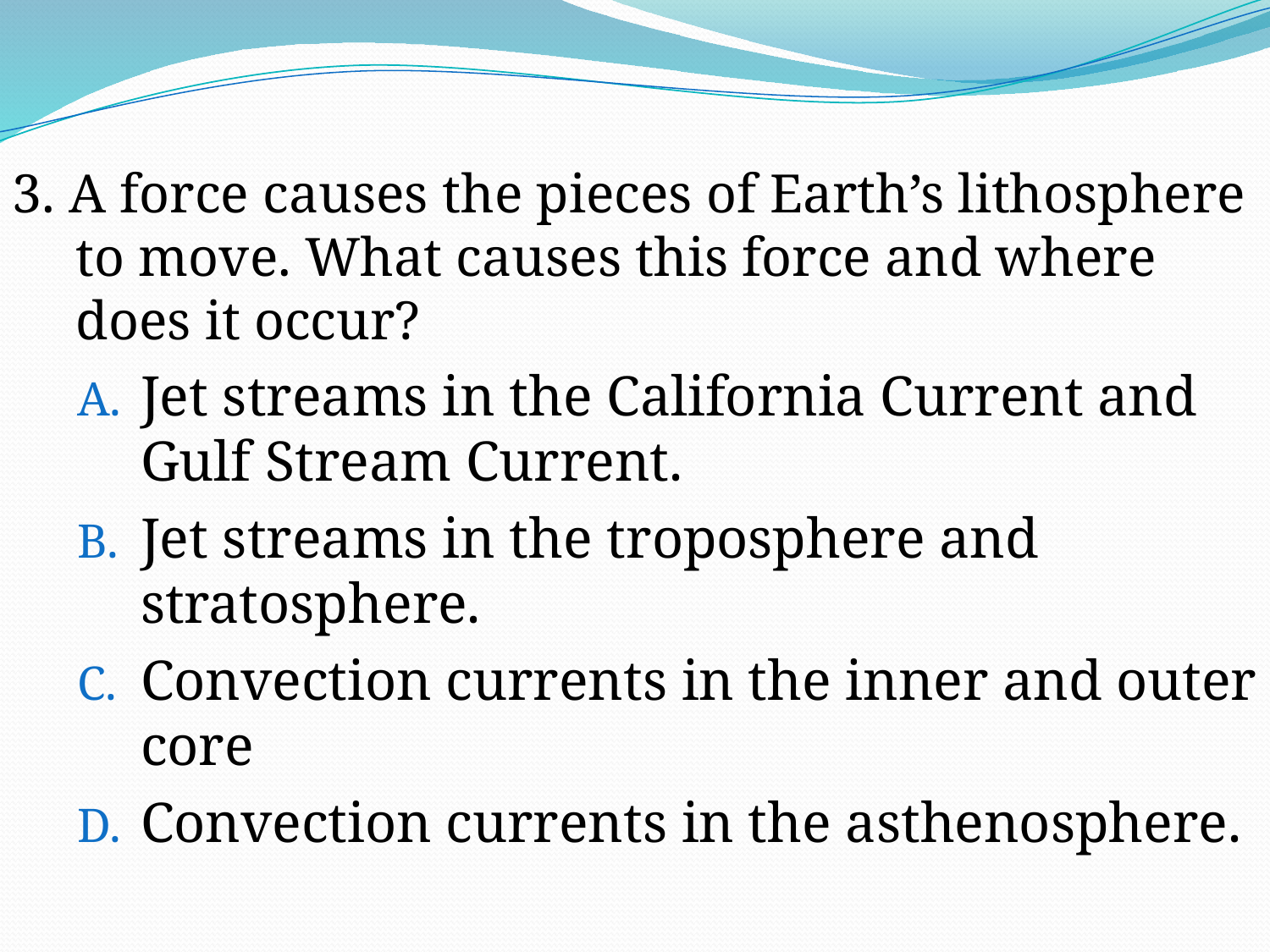

3. A force causes the pieces of Earth’s lithosphere to move. What causes this force and where does it occur?
Jet streams in the California Current and Gulf Stream Current.
Jet streams in the troposphere and stratosphere.
Convection currents in the inner and outer core
Convection currents in the asthenosphere.